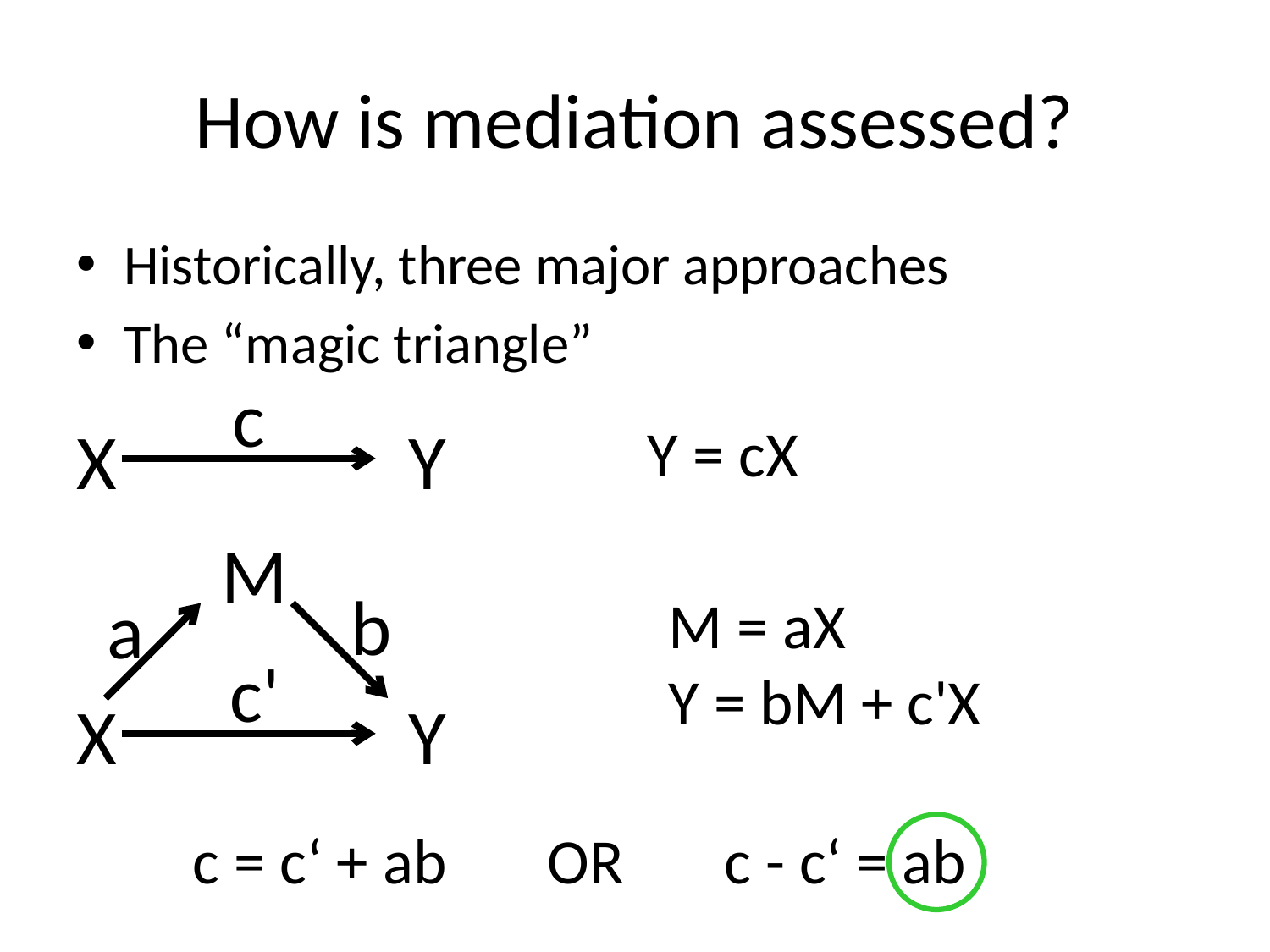

# How is mediation assessed?
Historically, three major approaches
The “magic triangle”
c
X
Y
Y = cX
M
c'
X
Y
b
a
M = aX
Y = bM + c'X
c = c‘ + ab       OR       c - c‘ = ab